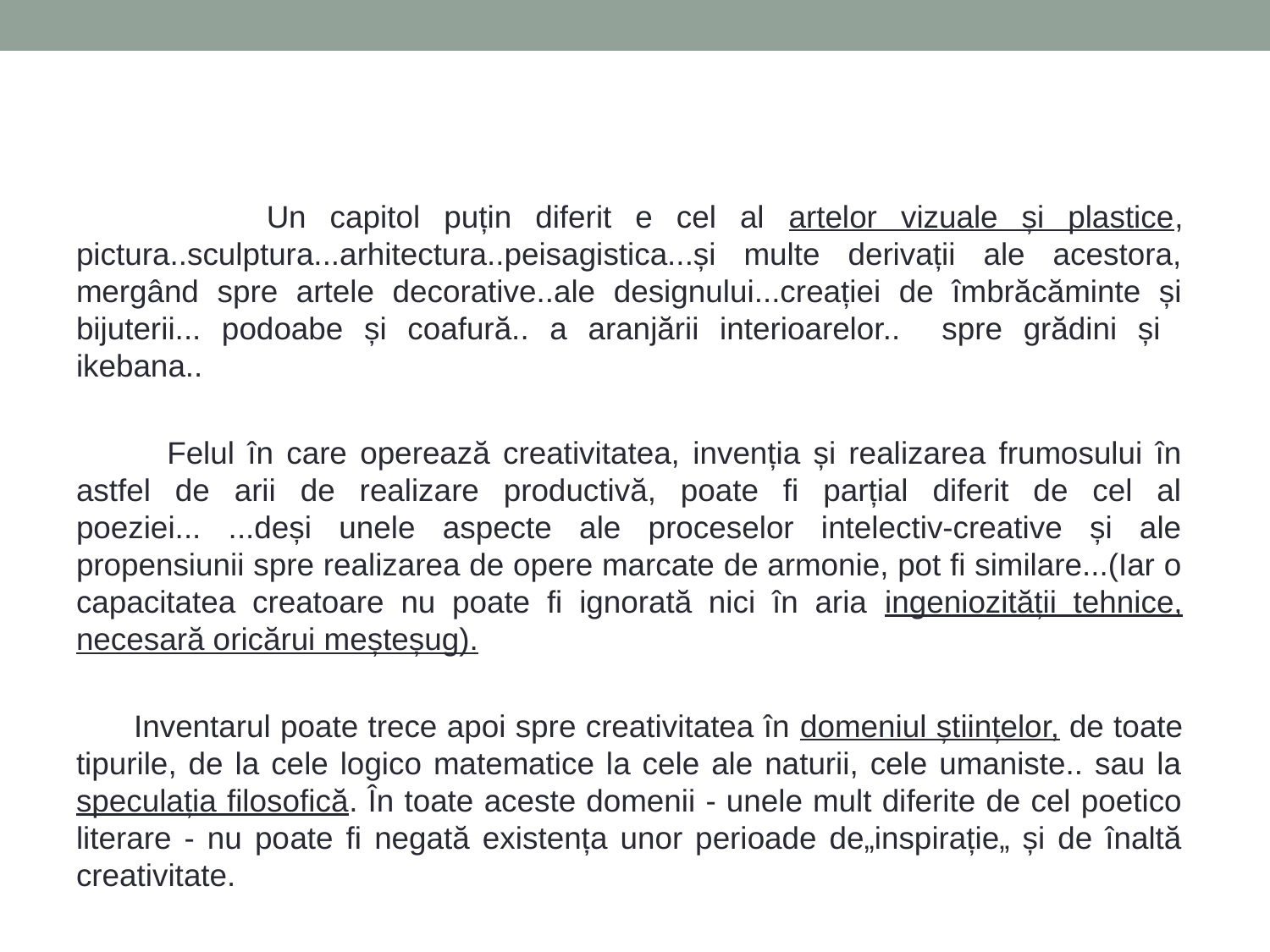

Un capitol puțin diferit e cel al artelor vizuale și plastice, pictura..sculptura...arhitectura..peisagistica...și multe derivații ale acestora, mergând spre artele decorative..ale designului...creației de îmbrăcăminte și bijuterii... podoabe și coafură.. a aranjării interioarelor..  spre grădini și  ikebana..

       Felul în care operează creativitatea, invenția și realizarea frumosului în astfel de arii de realizare productivă, poate fi parțial diferit de cel al poeziei... ...deși unele aspecte ale proceselor intelectiv-creative și ale propensiunii spre realizarea de opere marcate de armonie, pot fi similare...(Iar o capacitatea creatoare nu poate fi ignorată nici în aria ingeniozității tehnice, necesară oricărui meșteșug).

      Inventarul poate trece apoi spre creativitatea în domeniul științelor, de toate tipurile, de la cele logico matematice la cele ale naturii, cele umaniste.. sau la speculația filosofică. În toate aceste domenii - unele mult diferite de cel poetico literare - nu poate fi negată existența unor perioade de„inspirație„ și de înaltă creativitate.